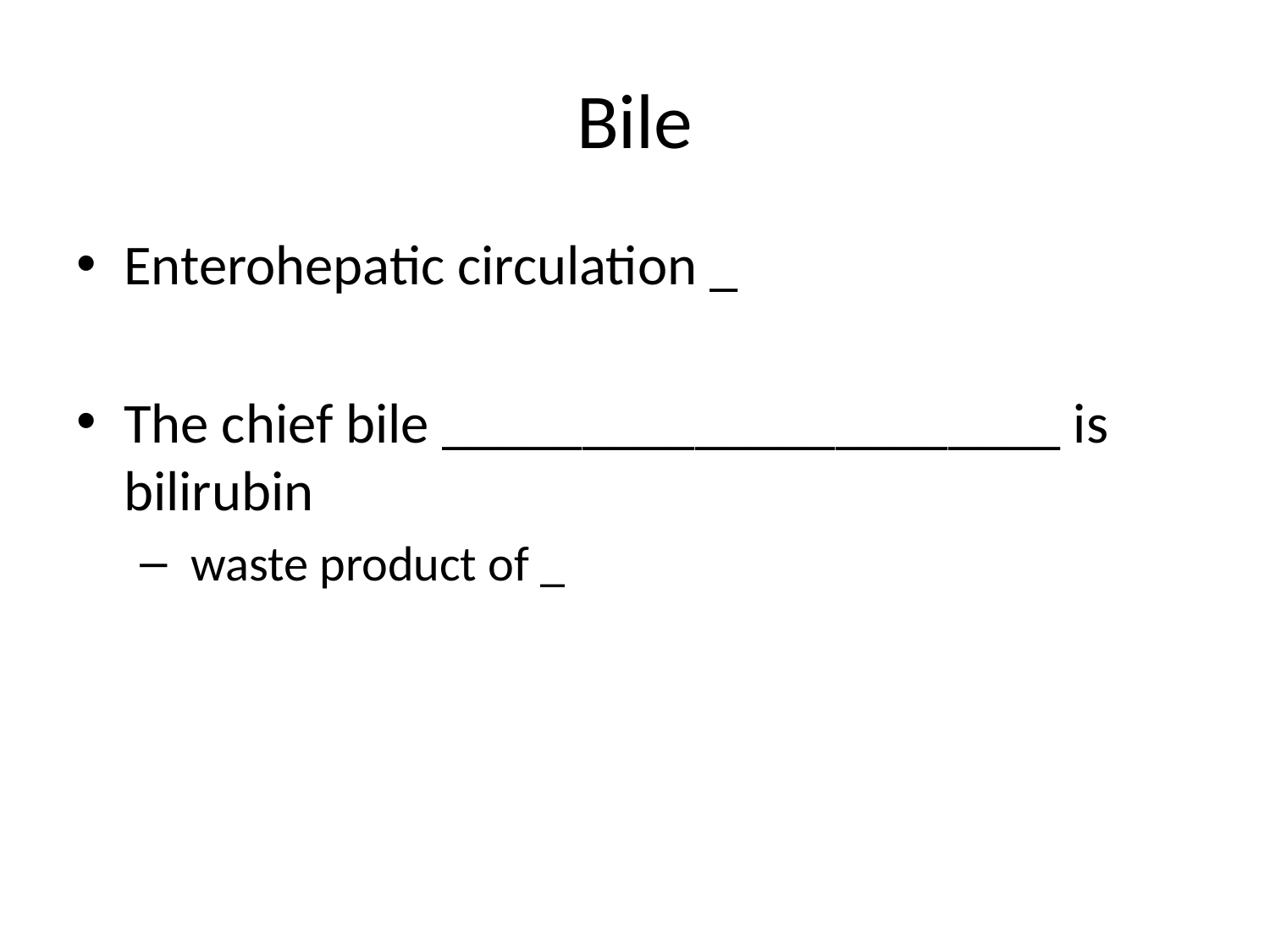

# Bile
Enterohepatic circulation _

The chief bile ______________________ is bilirubin
 waste product of _